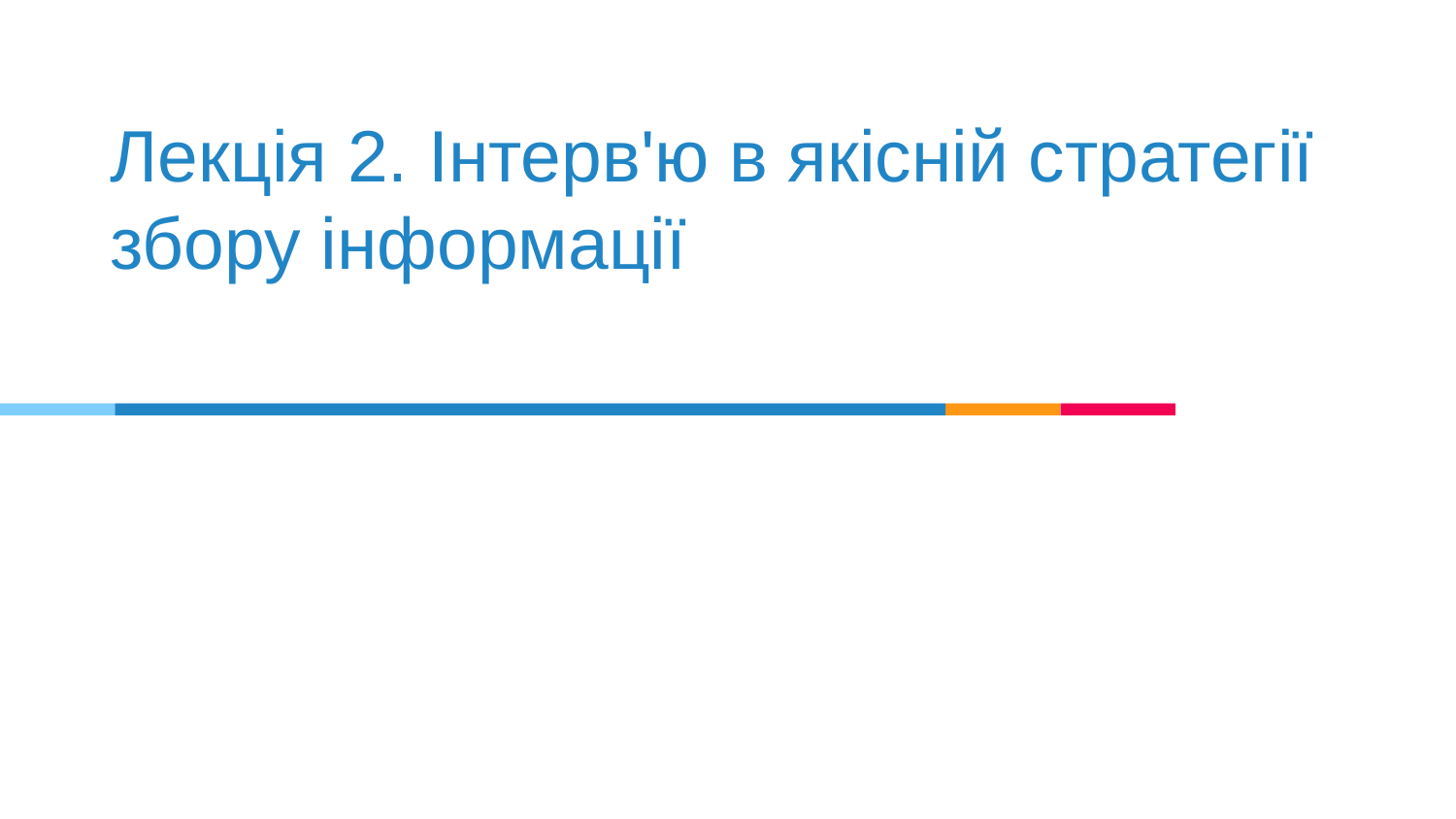

# Лекція 2. Інтерв'ю в якісній стратегії збору інформації